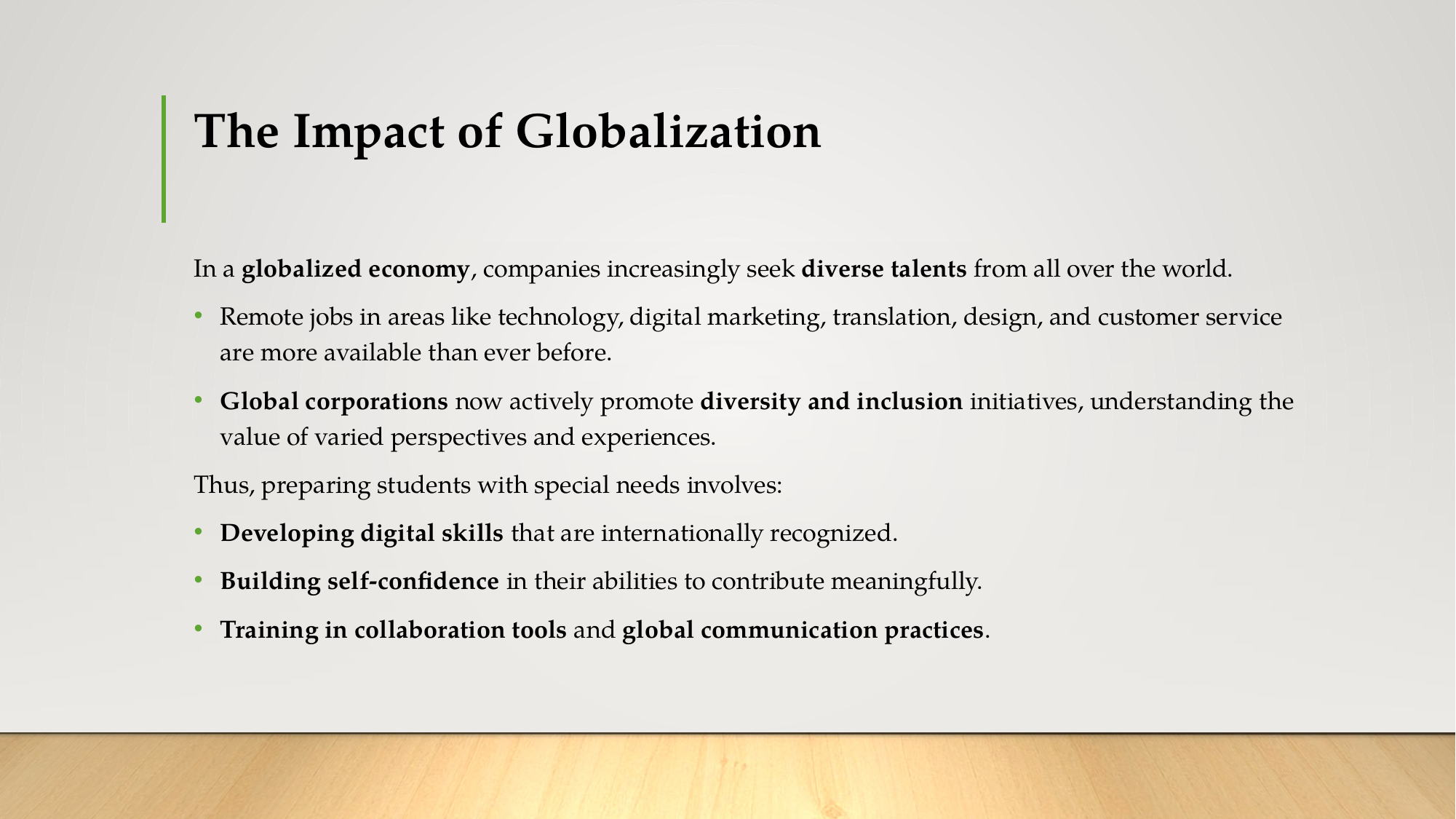

# The Impact of Globalization
In a globalized economy, companies increasingly seek diverse talents from all over the world.
Remote jobs in areas like technology, digital marketing, translation, design, and customer service are more available than ever before.
Global corporations now actively promote diversity and inclusion initiatives, understanding the value of varied perspectives and experiences.
Thus, preparing students with special needs involves:
Developing digital skills that are internationally recognized.
Building self-confidence in their abilities to contribute meaningfully.
Training in collaboration tools and global communication practices.